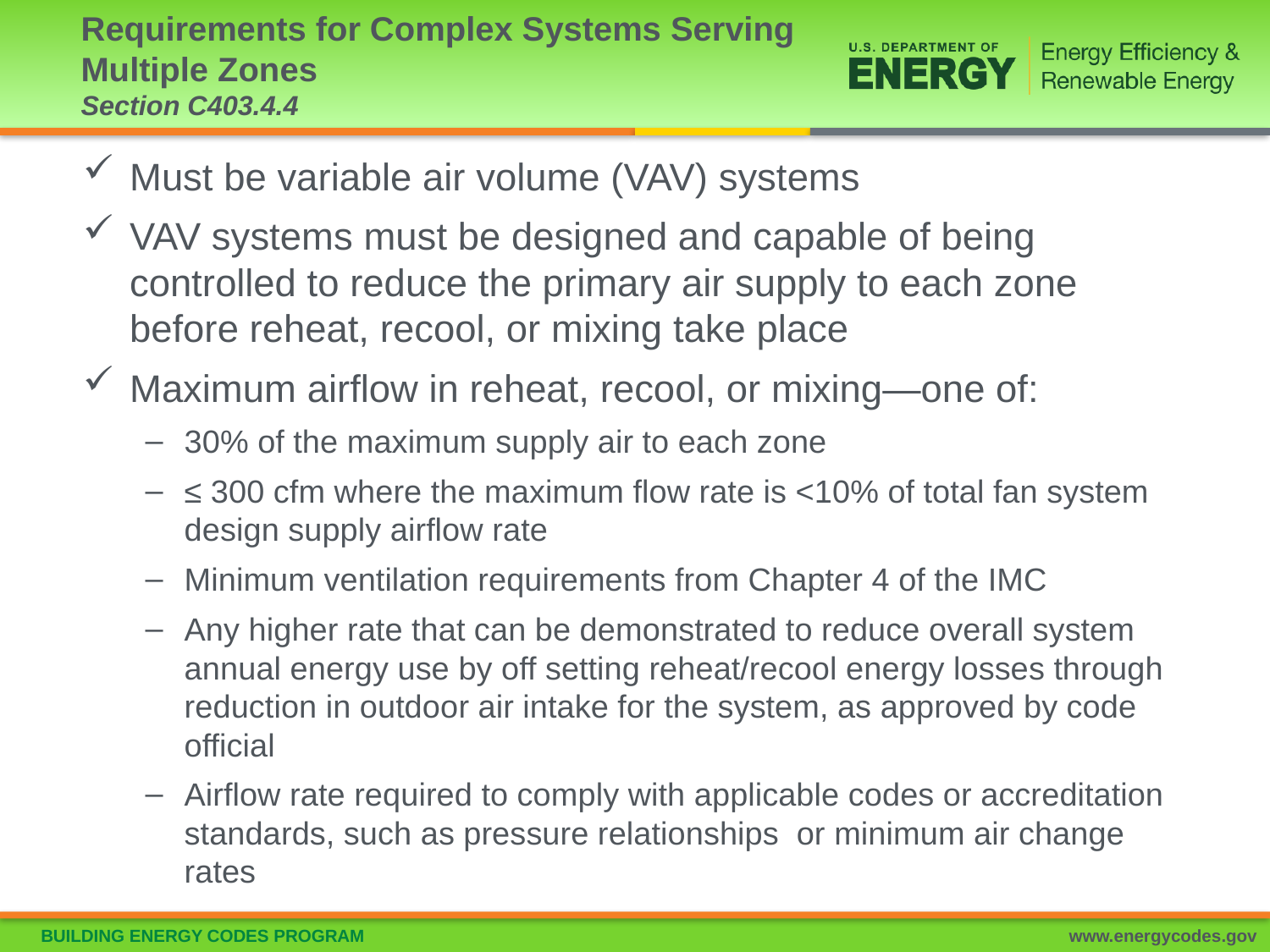

# Requirements for Complex Systems Serving Multiple Zones Section C403.4.4
Must be variable air volume (VAV) systems
VAV systems must be designed and capable of being controlled to reduce the primary air supply to each zone before reheat, recool, or mixing take place
Maximum airflow in reheat, recool, or mixing—one of:
30% of the maximum supply air to each zone
≤ 300 cfm where the maximum flow rate is <10% of total fan system design supply airflow rate
Minimum ventilation requirements from Chapter 4 of the IMC
Any higher rate that can be demonstrated to reduce overall system annual energy use by off setting reheat/recool energy losses through reduction in outdoor air intake for the system, as approved by code official
Airflow rate required to comply with applicable codes or accreditation standards, such as pressure relationships  or minimum air change rates